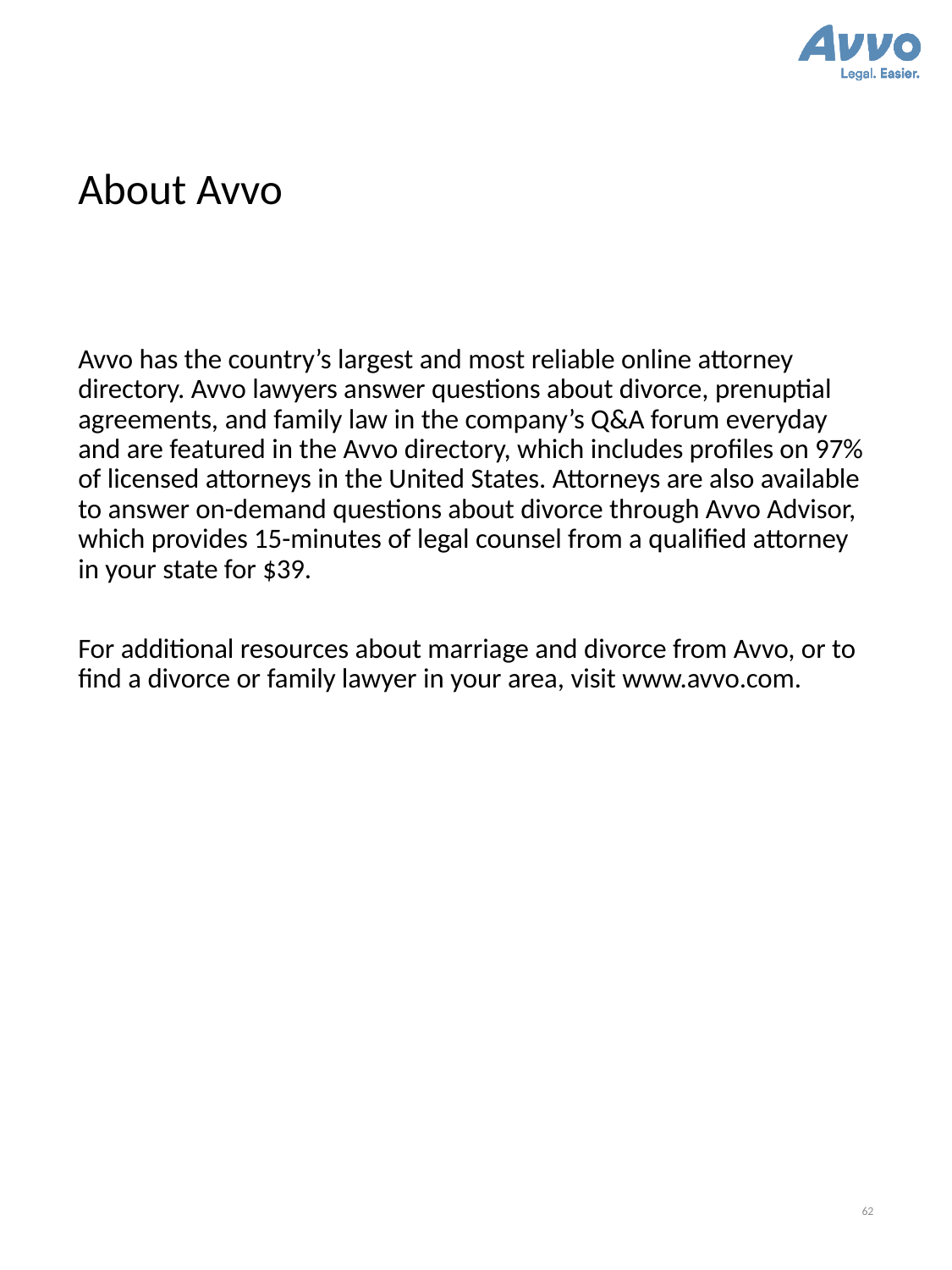

# About Avvo
Avvo has the country’s largest and most reliable online attorney directory. Avvo lawyers answer questions about divorce, prenuptial agreements, and family law in the company’s Q&A forum everyday and are featured in the Avvo directory, which includes profiles on 97% of licensed attorneys in the United States. Attorneys are also available to answer on-demand questions about divorce through Avvo Advisor, which provides 15-minutes of legal counsel from a qualified attorney in your state for $39.

For additional resources about marriage and divorce from Avvo, or to find a divorce or family lawyer in your area, visit www.avvo.com.

62